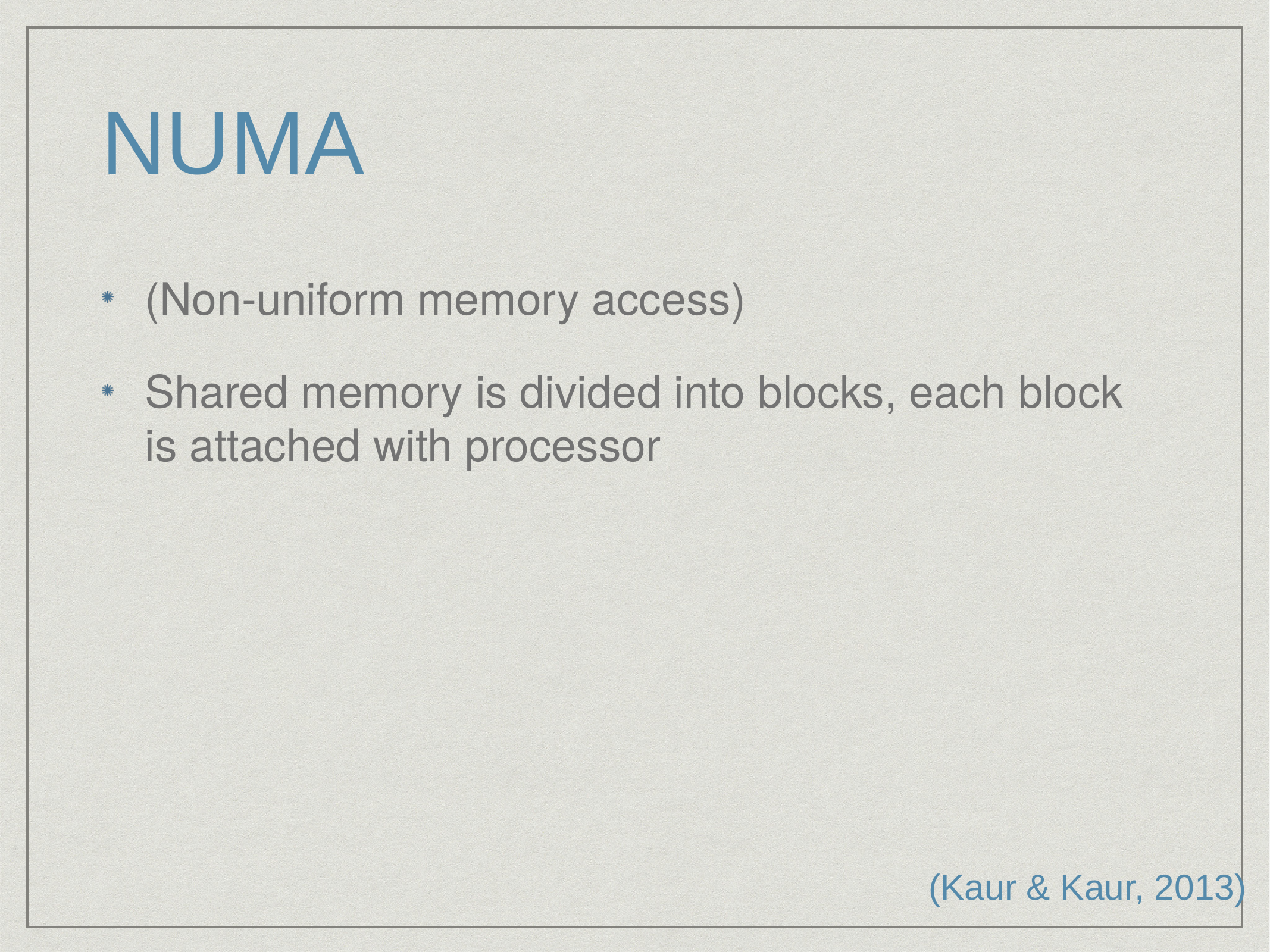

# NUMA
(Non-uniform memory access)
Shared memory is divided into blocks, each block is attached with processor
(Kaur & Kaur, 2013)